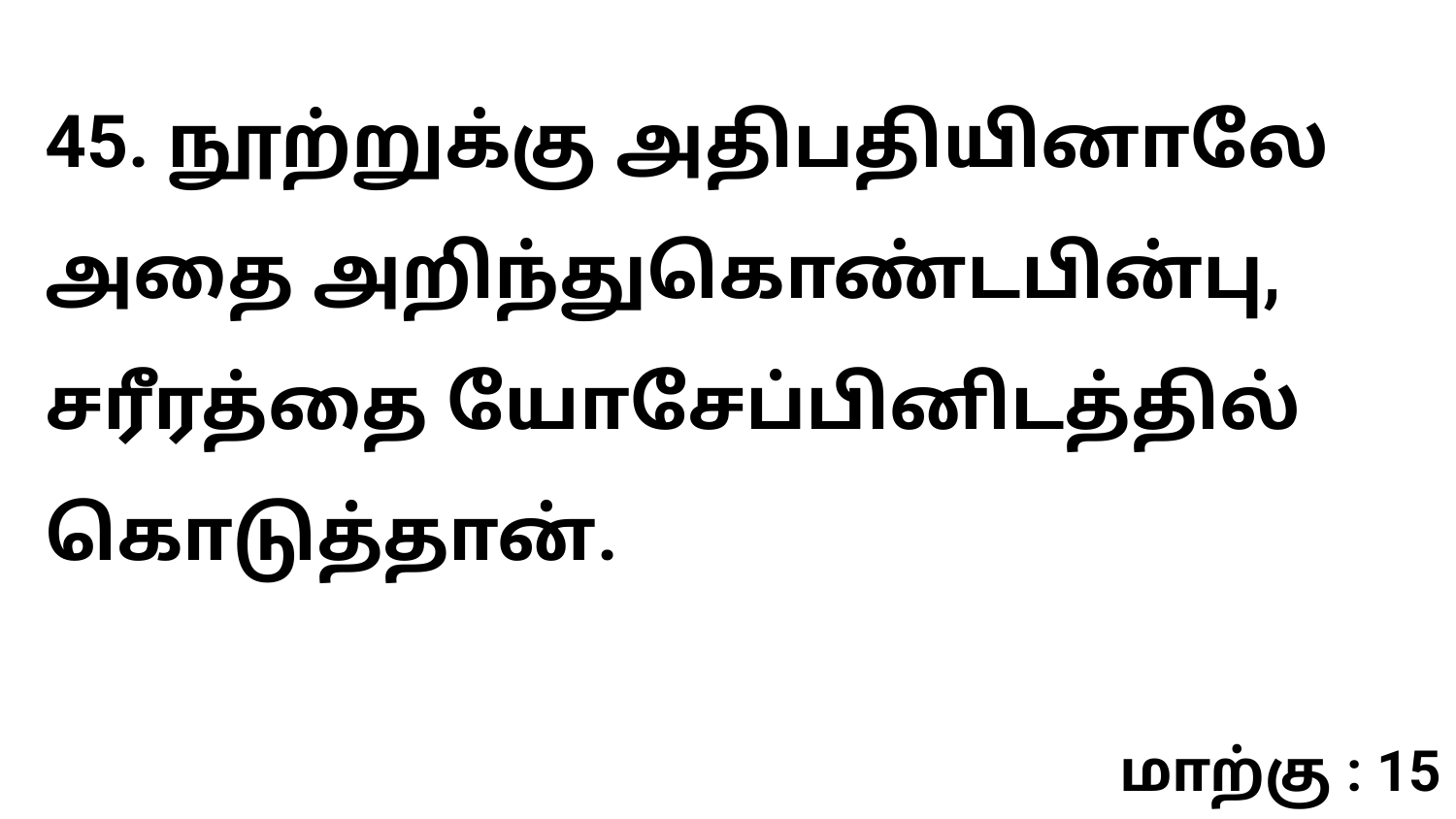

45. நூற்றுக்கு அதிபதியினாலே அதை அறிந்துகொண்டபின்பு, சரீரத்தை யோசேப்பினிடத்தில் கொடுத்தான்.
மாற்கு : 15